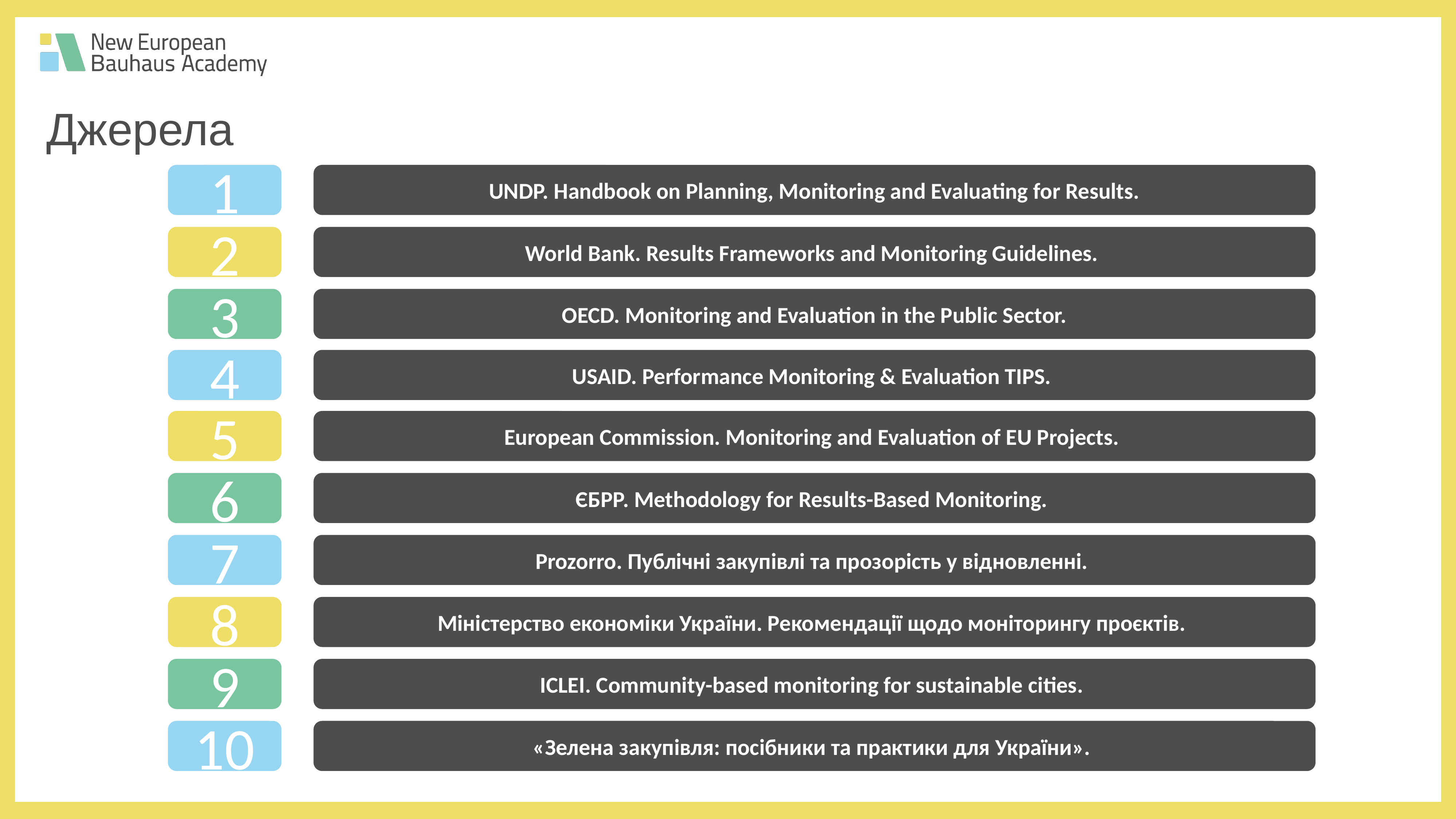

Джерела
UNDP. Handbook on Planning, Monitoring and Evaluating for Results.
1
World Bank. Results Frameworks and Monitoring Guidelines.
2
OECD. Monitoring and Evaluation in the Public Sector.
3
USAID. Performance Monitoring & Evaluation TIPS.
4
European Commission. Monitoring and Evaluation of EU Projects.
5
ЄБРР. Methodology for Results-Based Monitoring.
6
Prozorro. Публічні закупівлі та прозорість у відновленні.
7
Міністерство економіки України. Рекомендації щодо моніторингу проєктів.
8
ICLEI. Community-based monitoring for sustainable cities.
9
«Зелена закупівля: посібники та практики для України».
10